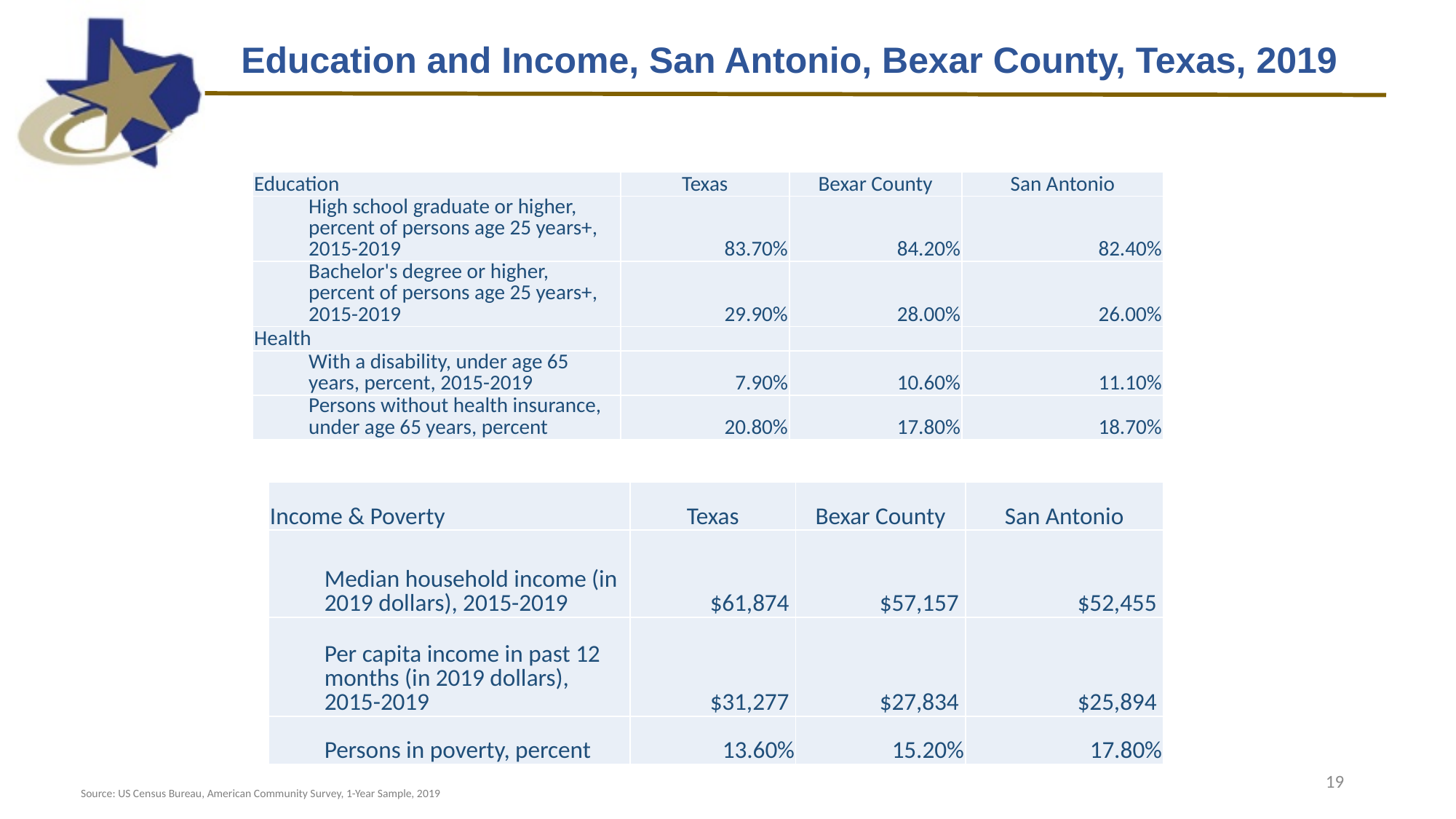

Education and Income, San Antonio, Bexar County, Texas, 2019
| Education | Texas | Bexar County | San Antonio |
| --- | --- | --- | --- |
| High school graduate or higher, percent of persons age 25 years+, 2015-2019 | 83.70% | 84.20% | 82.40% |
| Bachelor's degree or higher, percent of persons age 25 years+, 2015-2019 | 29.90% | 28.00% | 26.00% |
| Health |  |  |  |
| With a disability, under age 65 years, percent, 2015-2019 | 7.90% | 10.60% | 11.10% |
| Persons without health insurance, under age 65 years, percent | 20.80% | 17.80% | 18.70% |
| Income & Poverty | Texas | Bexar County | San Antonio |
| --- | --- | --- | --- |
| Median household income (in 2019 dollars), 2015-2019 | $61,874 | $57,157 | $52,455 |
| Per capita income in past 12 months (in 2019 dollars), 2015-2019 | $31,277 | $27,834 | $25,894 |
| Persons in poverty, percent | 13.60% | 15.20% | 17.80% |
19
Source: US Census Bureau, American Community Survey, 1-Year Sample, 2019